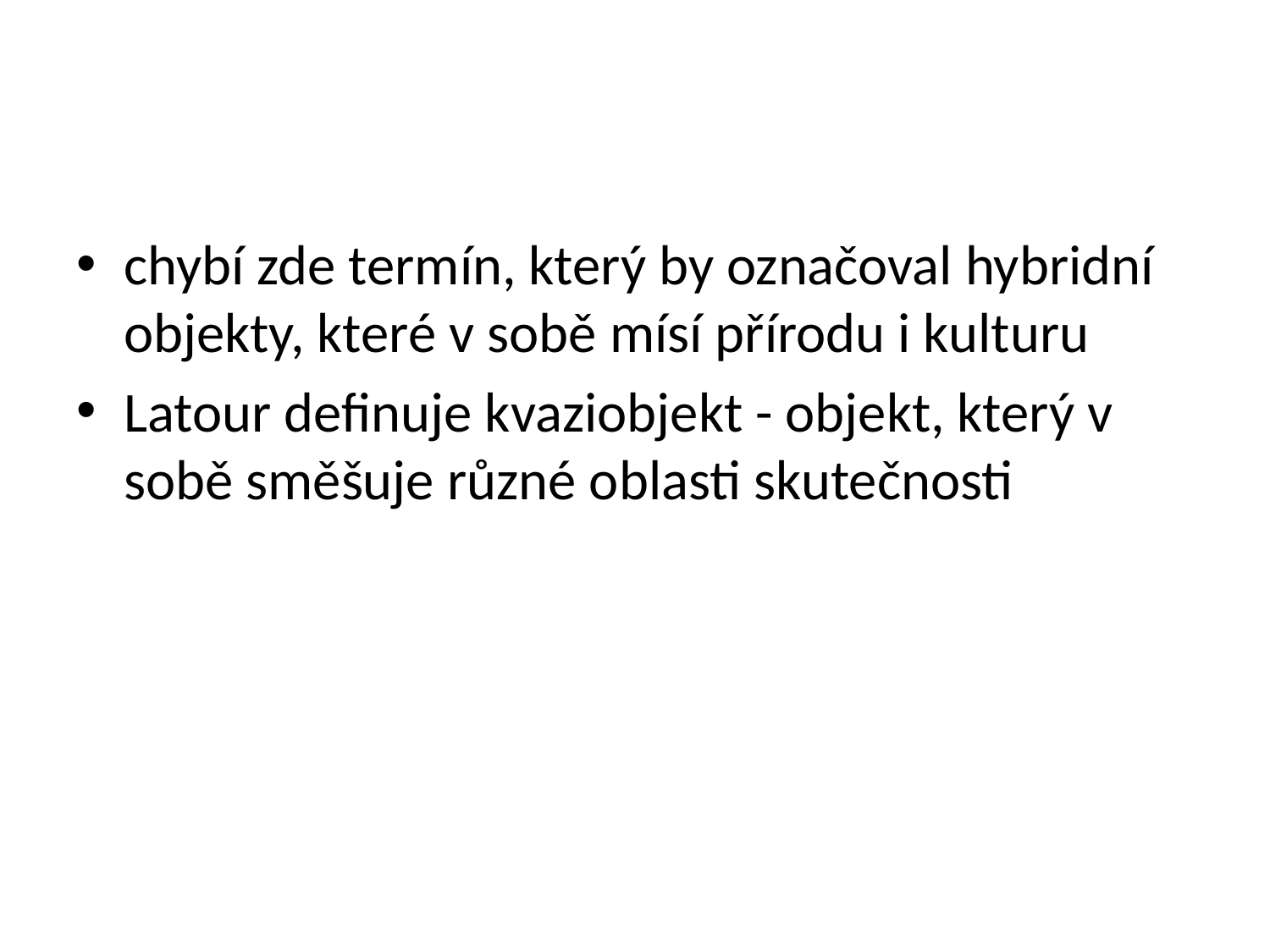

#
chybí zde termín, který by označoval hybridní objekty, které v sobě mísí přírodu i kulturu
Latour definuje kvaziobjekt - objekt, který v sobě směšuje různé oblasti skutečnosti